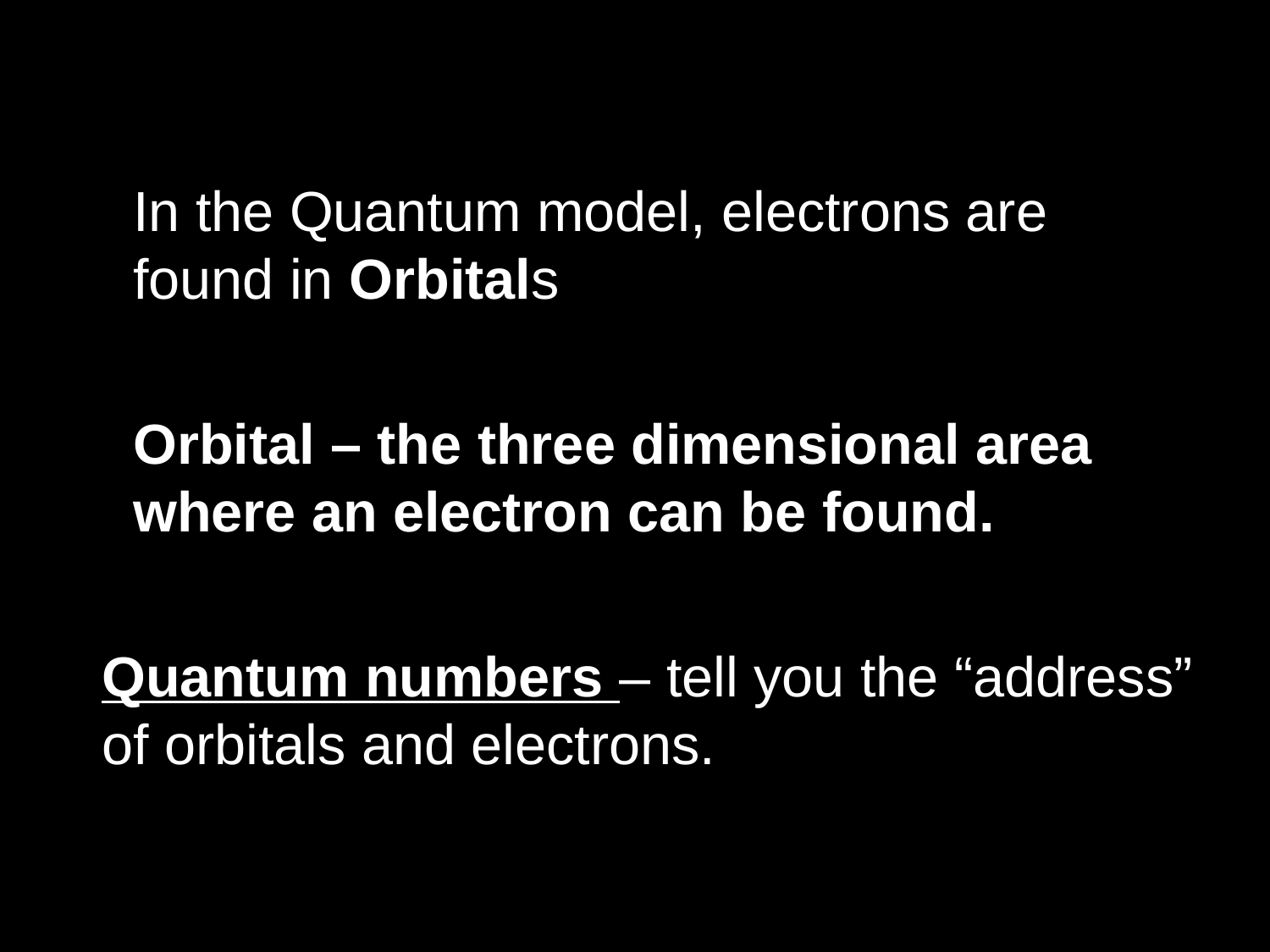

In the Quantum model, electrons are
found in Orbitals
Orbital – the three dimensional area
where an electron can be found.
Quantum numbers – tell you the “address”
of orbitals and electrons.